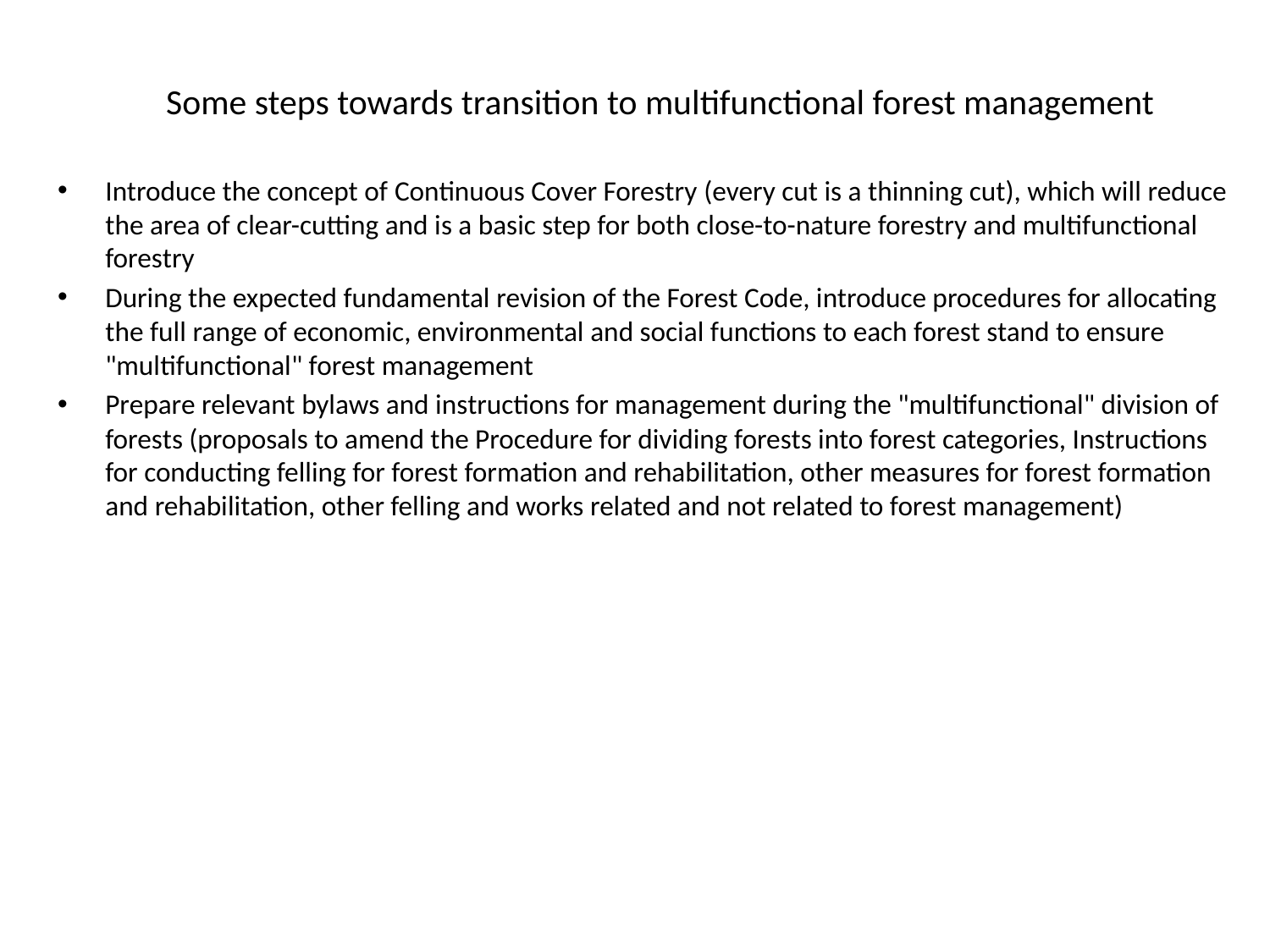

# Some steps towards transition to multifunctional forest management
Introduce the concept of Continuous Cover Forestry (every cut is a thinning cut), which will reduce the area of clear-cutting and is a basic step for both close-to-nature forestry and multifunctional forestry
During the expected fundamental revision of the Forest Code, introduce procedures for allocating the full range of economic, environmental and social functions to each forest stand to ensure "multifunctional" forest management
Prepare relevant bylaws and instructions for management during the "multifunctional" division of forests (proposals to amend the Procedure for dividing forests into forest categories, Instructions for conducting felling for forest formation and rehabilitation, other measures for forest formation and rehabilitation, other felling and works related and not related to forest management)